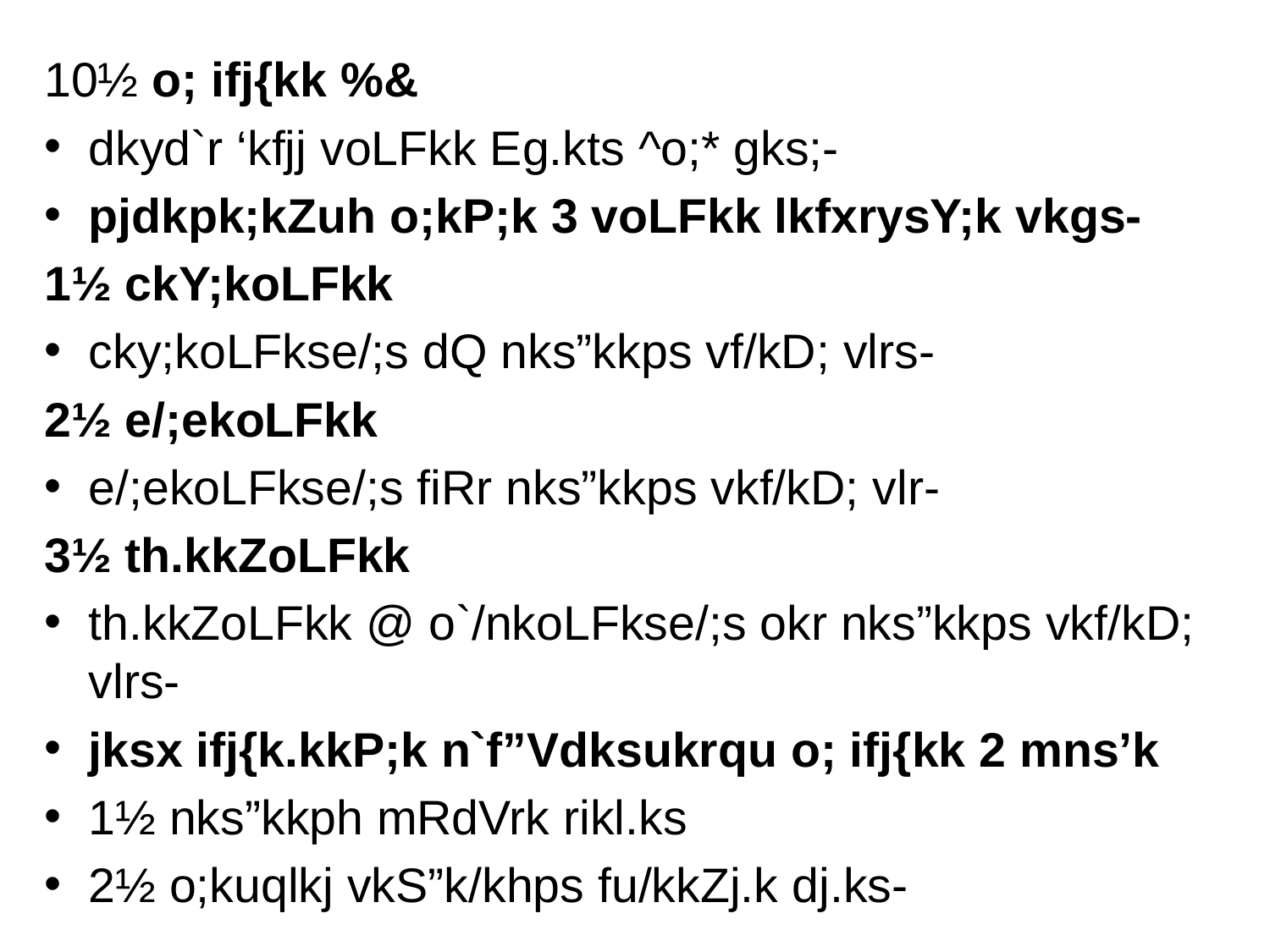

10½ o; ifj{kk %&
dkyd`r ‘kfjj voLFkk Eg.kts ^o;* gks;-
pjdkpk;kZuh o;kP;k 3 voLFkk lkfxrysY;k vkgs-
1½ ckY;koLFkk
cky;koLFkse/;s dQ nks”kkps vf/kD; vlrs-
2½ e/;ekoLFkk
e/;ekoLFkse/;s fiRr nks”kkps vkf/kD; vlr-
3½ th.kkZoLFkk
th.kkZoLFkk @ o`/nkoLFkse/;s okr nks”kkps vkf/kD; vlrs-
jksx ifj{k.kkP;k n`f”Vdksukrqu o; ifj{kk 2 mns’k
1½ nks”kkph mRdVrk rikl.ks
2½ o;kuqlkj vkS”k/khps fu/kkZj.k dj.ks-